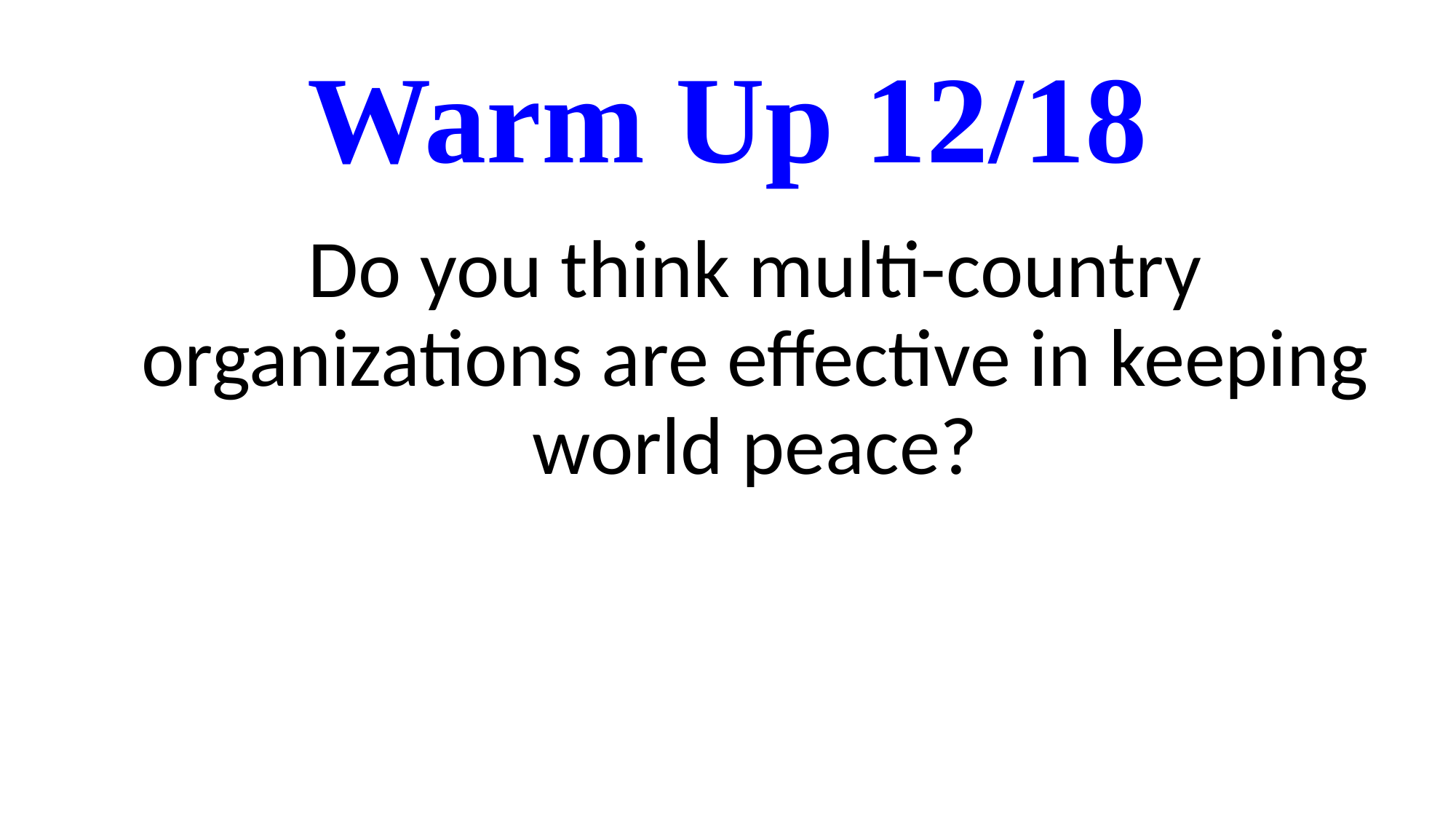

# Warm Up 12/18
Do you think multi-country organizations are effective in keeping world peace?